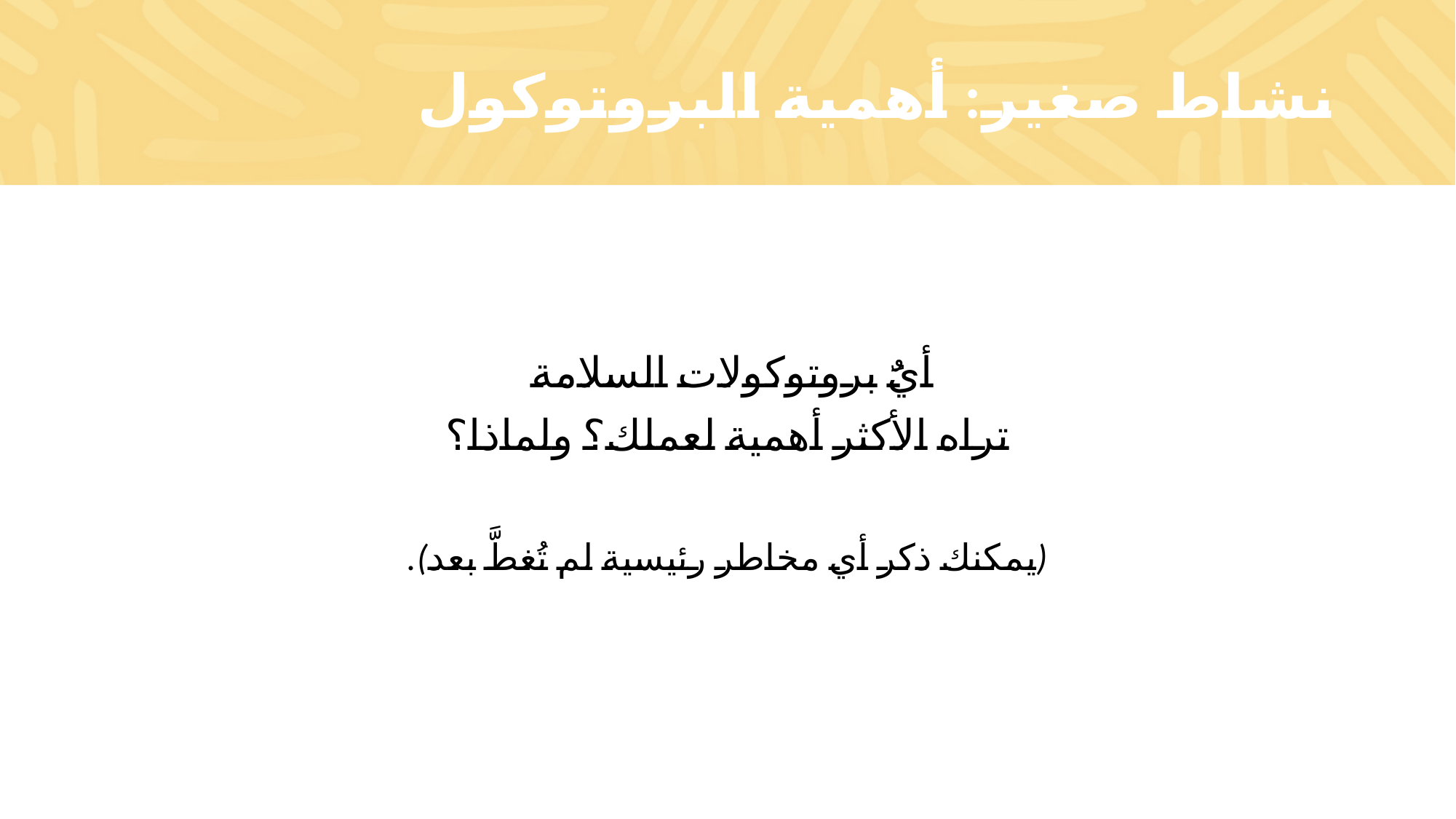

# نشاط صغير: أهمية البروتوكول
أيٌَ بروتوكولات السلامة
تراه الأكثر أهمية لعملك؟ ولماذا؟

(يمكنك ذكر أي مخاطر رئيسية لم تُغطَّ بعد).